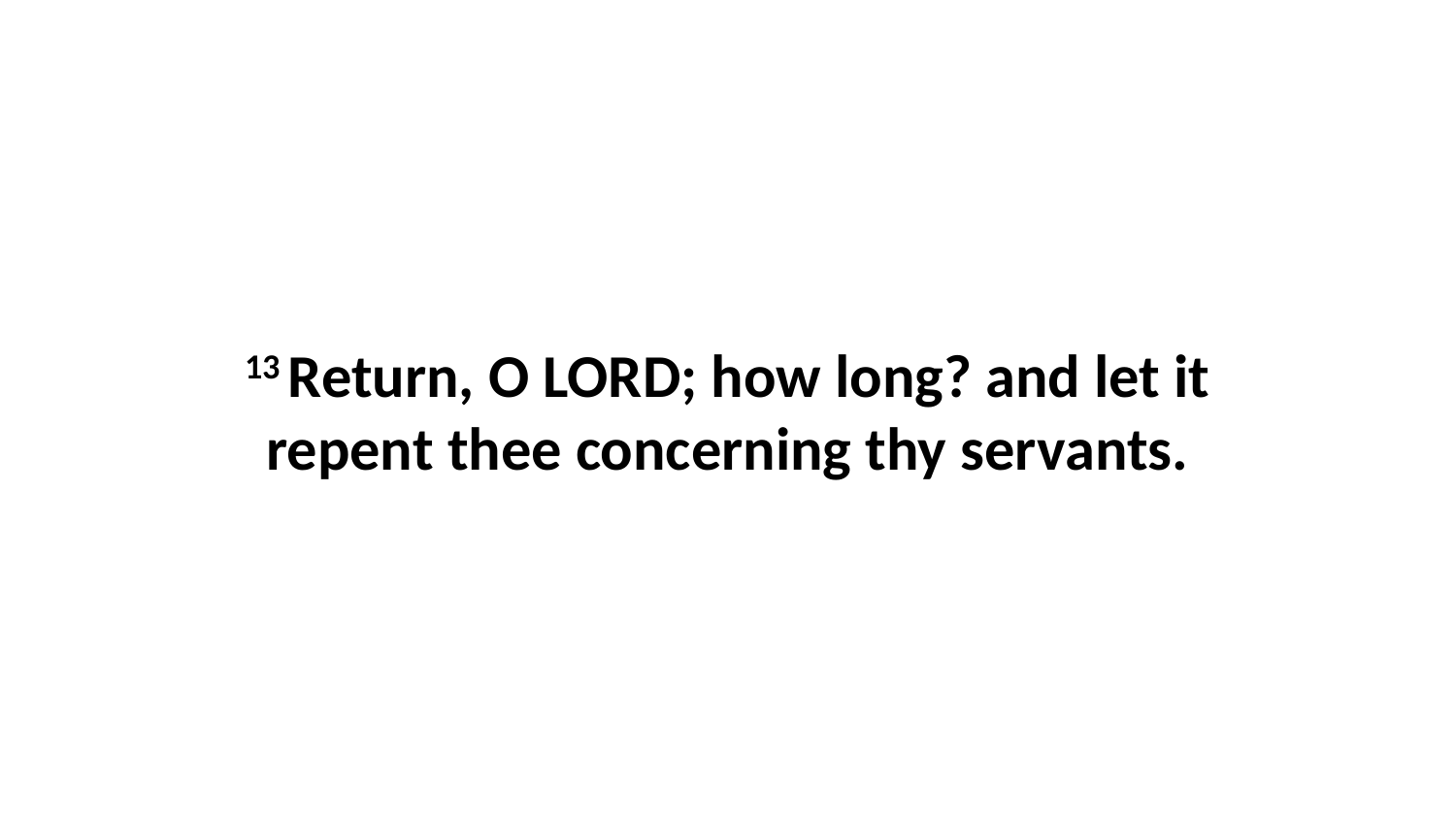

13 Return, O LORD; how long? and let it repent thee concerning thy servants.